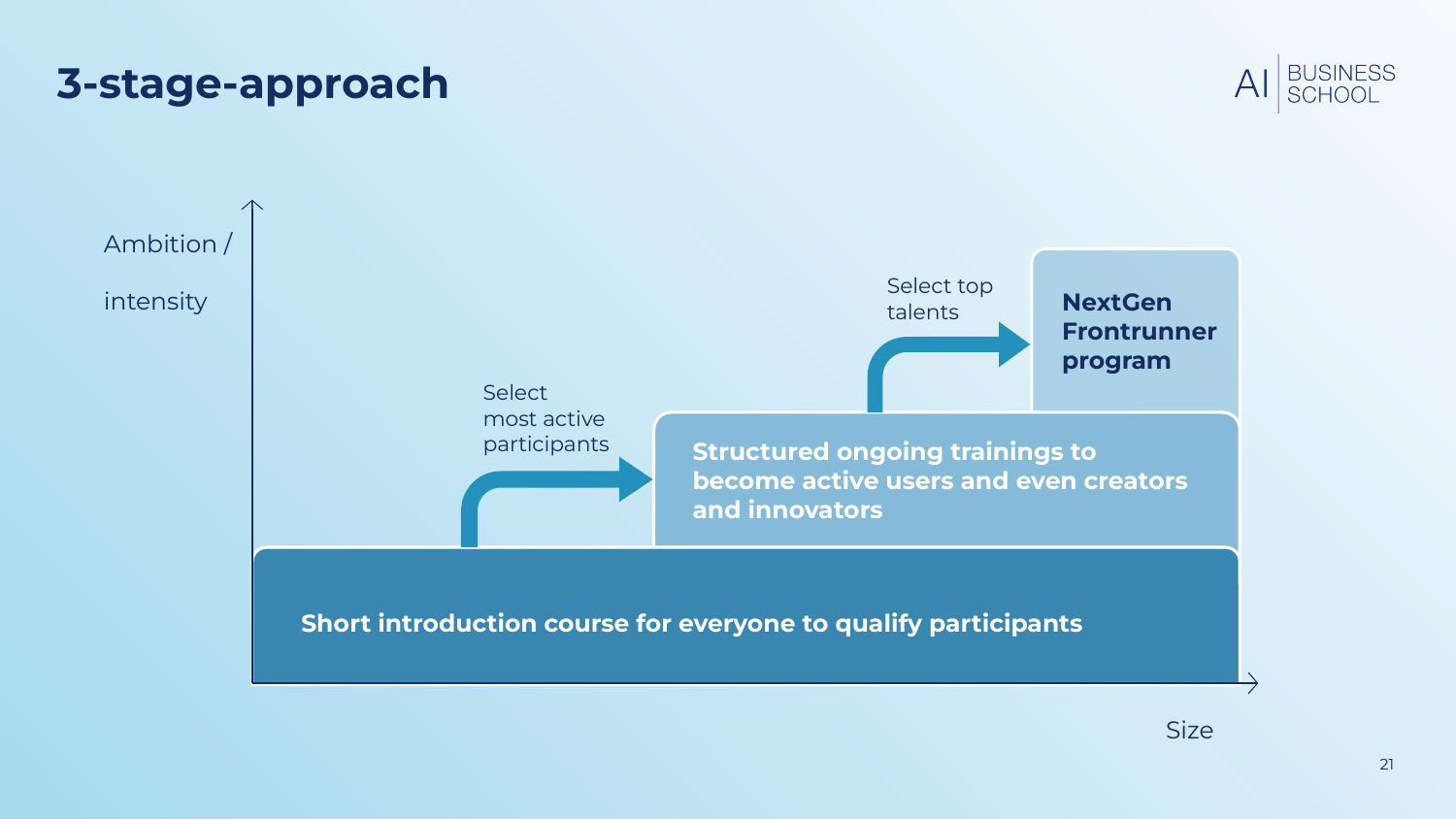

# 3-stage-approach
Ambition /
intensity

Select top talents
NextGen Frontrunner program

Select
most active participants

Structured ongoing trainings to become active users and even creators and innovators

Short introduction course for everyone to qualify participants
Size
21